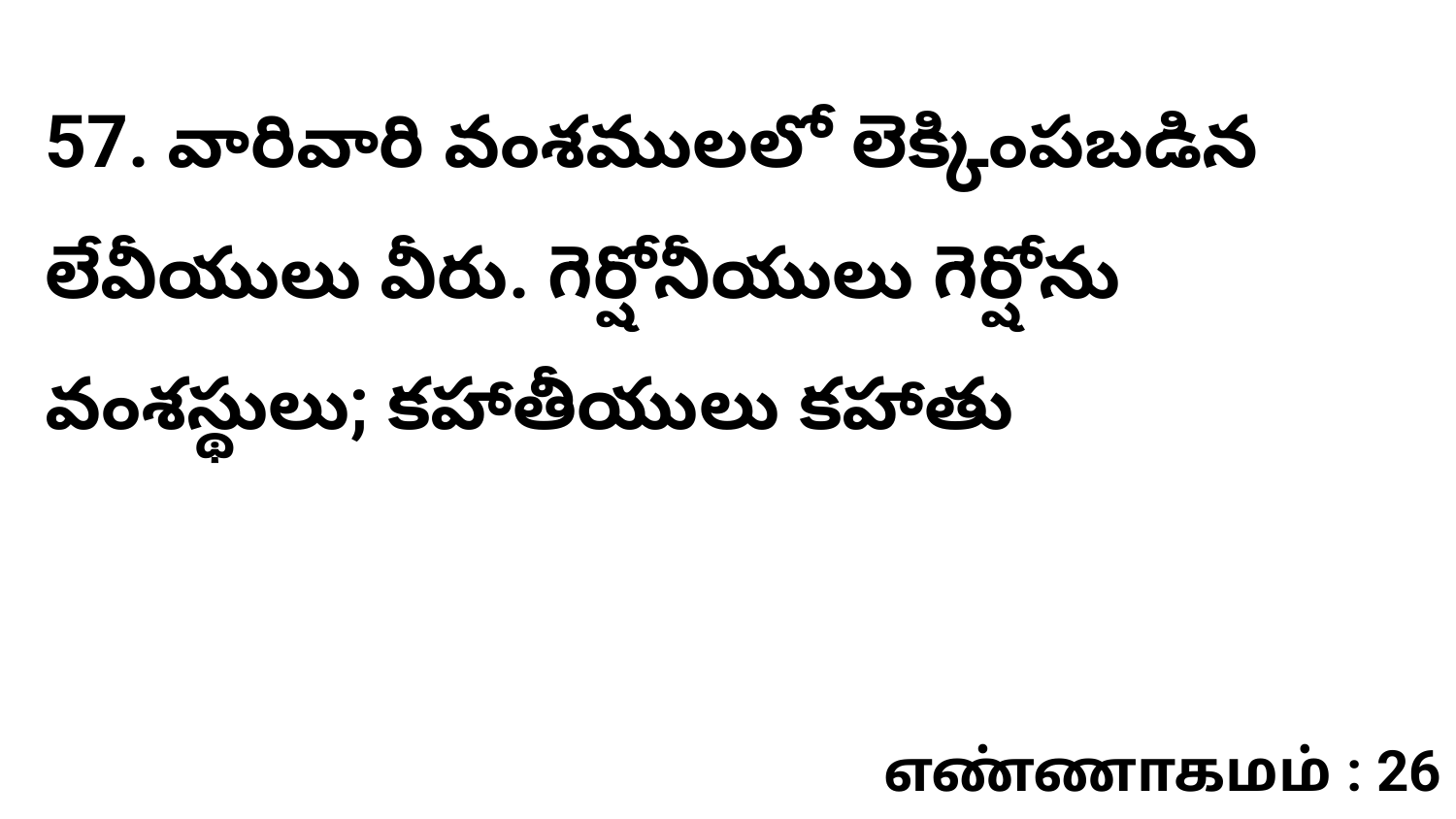

57. వారివారి వంశములలో లెక్కింపబడిన లేవీయులు వీరు. గెర్షోనీయులు గెర్షోను వంశస్థులు; కహాతీయులు కహాతు
எண்ணாகமம் : 26